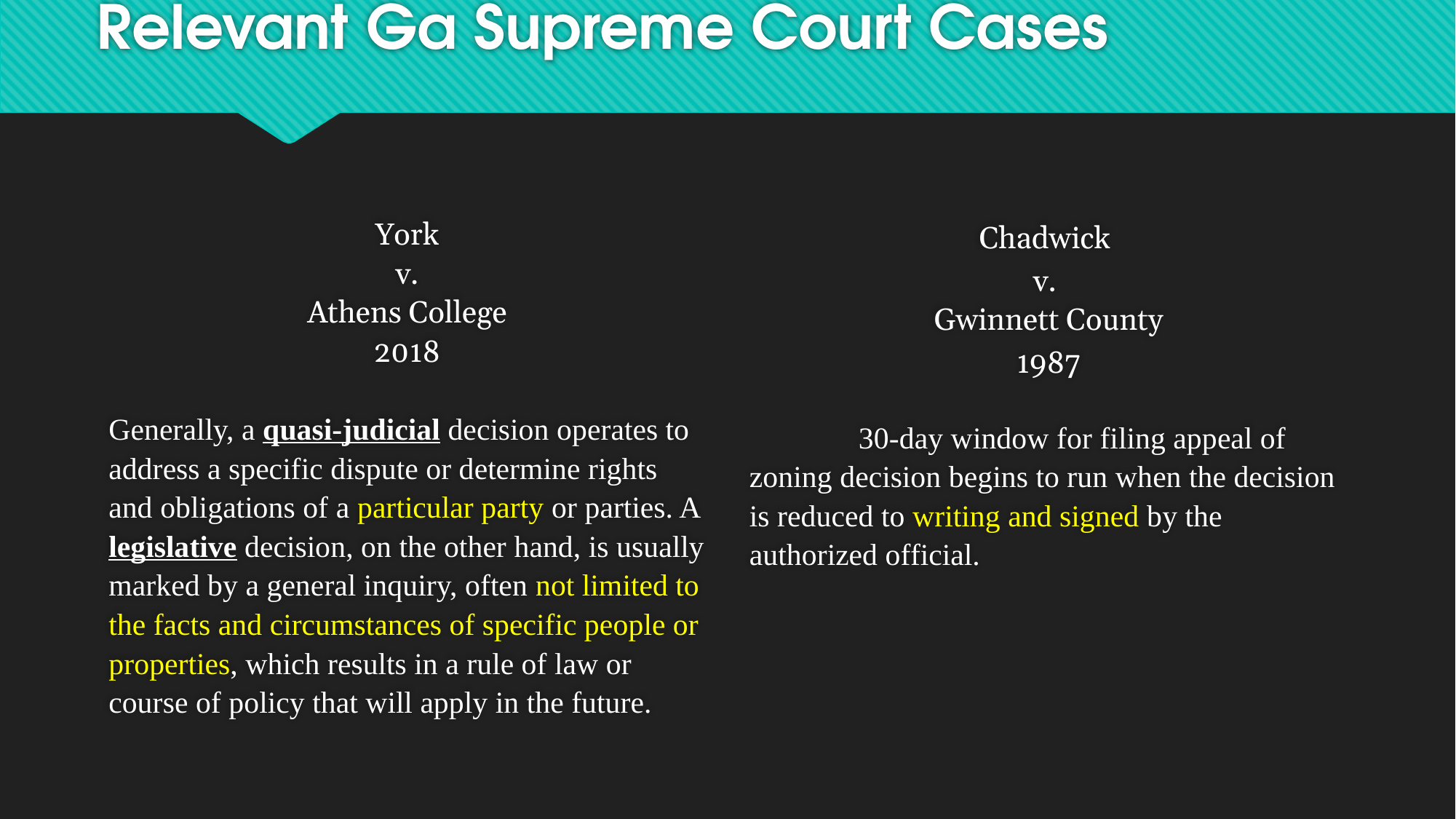

# Relevant Ga Supreme Court Cases
York
v.
Athens College
2018

Generally, a quasi-judicial decision operates to address a specific dispute or determine rights and obligations of a particular party or parties. A legislative decision, on the other hand, is usually marked by a general inquiry, often not limited to the facts and circumstances of specific people or properties, which results in a rule of law or course of policy that will apply in the future.
Chadwick
v.
Gwinnett County
1987

	30-day window for filing appeal of zoning decision begins to run when the decision is reduced to writing and signed by the authorized official.